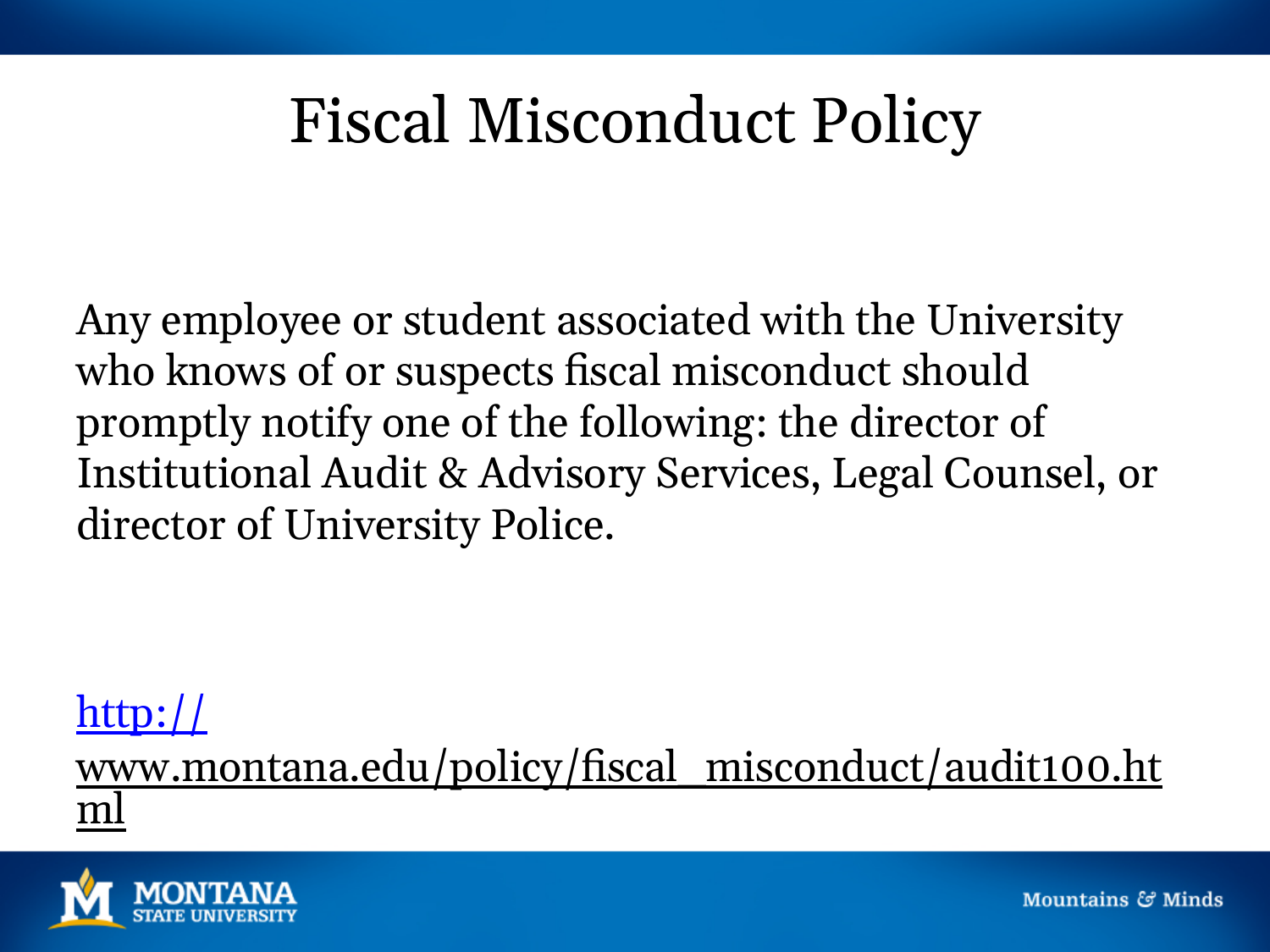

# Fiscal Misconduct Policy

Any employee or student associated with the University who knows of or suspects fiscal misconduct should promptly notify one of the following: the director of Institutional Audit & Advisory Services, Legal Counsel, or director of University Police.

http://www.montana.edu/policy/fiscal_misconduct/audit100.html